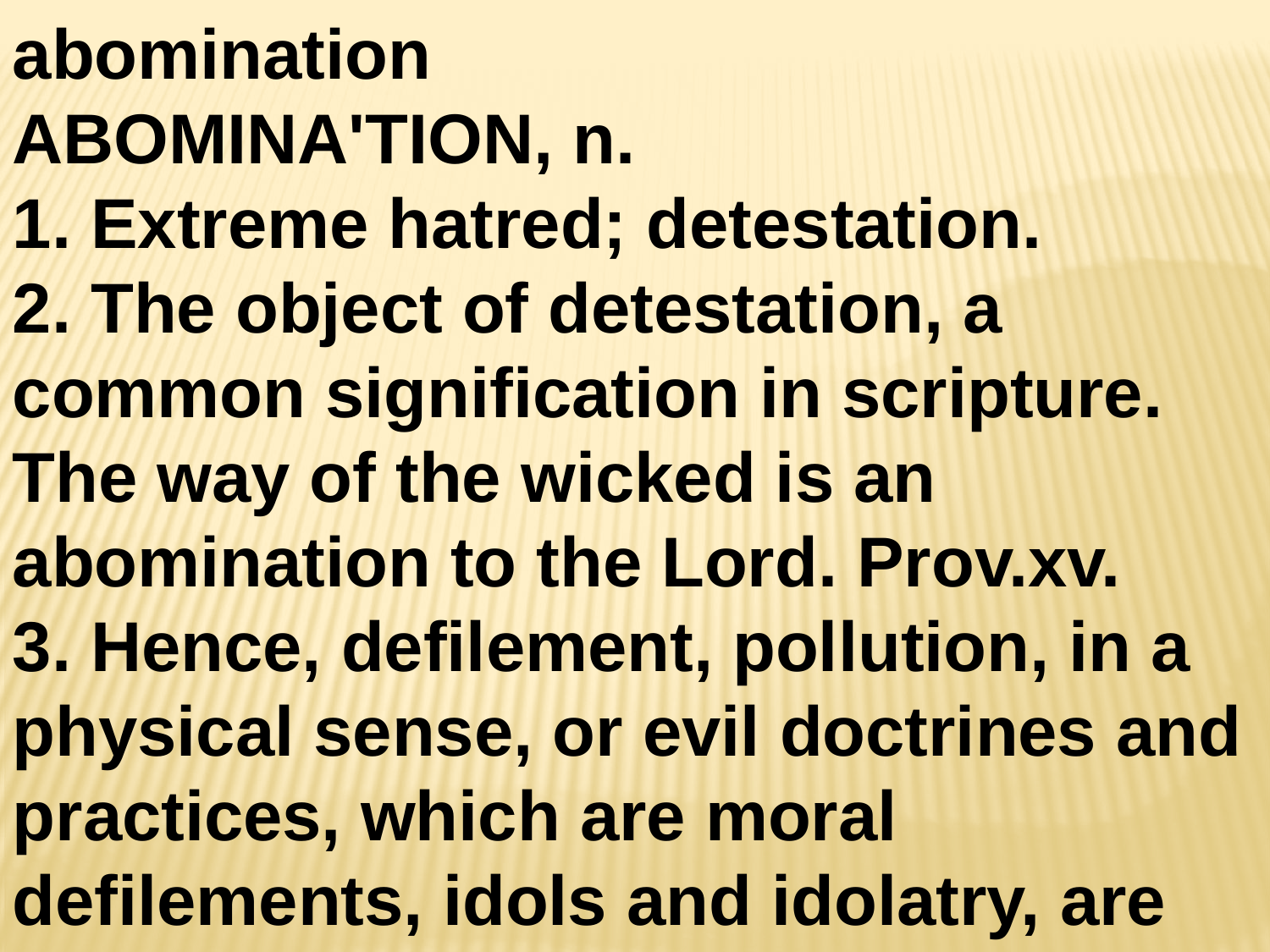

abomination
ABOMINA'TION, n.
1. Extreme hatred; detestation.
2. The object of detestation, a common signification in scripture.
The way of the wicked is an abomination to the Lord. Prov.xv.
3. Hence, defilement, pollution, in a physical sense, or evil doctrines and practices, which are moral defilements, idols and idolatry, are called abominations.